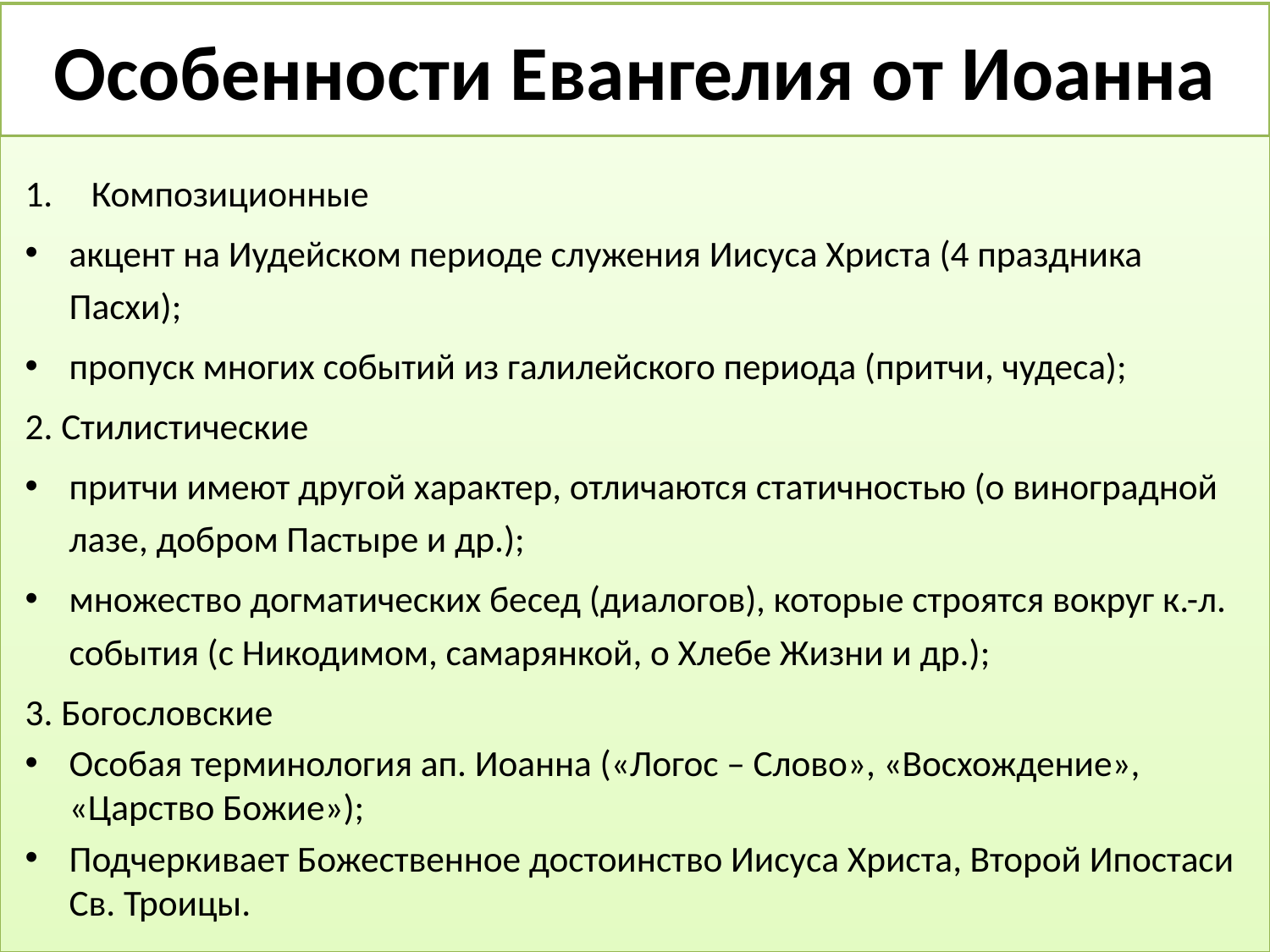

# Особенности Евангелия от Иоанна
Композиционные
акцент на Иудейском периоде служения Иисуса Христа (4 праздника Пасхи);
пропуск многих событий из галилейского периода (притчи, чудеса);
2. Стилистические
притчи имеют другой характер, отличаются статичностью (о виноградной лазе, добром Пастыре и др.);
множество догматических бесед (диалогов), которые строятся вокруг к.-л. события (с Никодимом, самарянкой, о Хлебе Жизни и др.);
3. Богословские
Особая терминология ап. Иоанна («Логос – Слово», «Восхождение», «Царство Божие»);
Подчеркивает Божественное достоинство Иисуса Христа, Второй Ипостаси Св. Троицы.